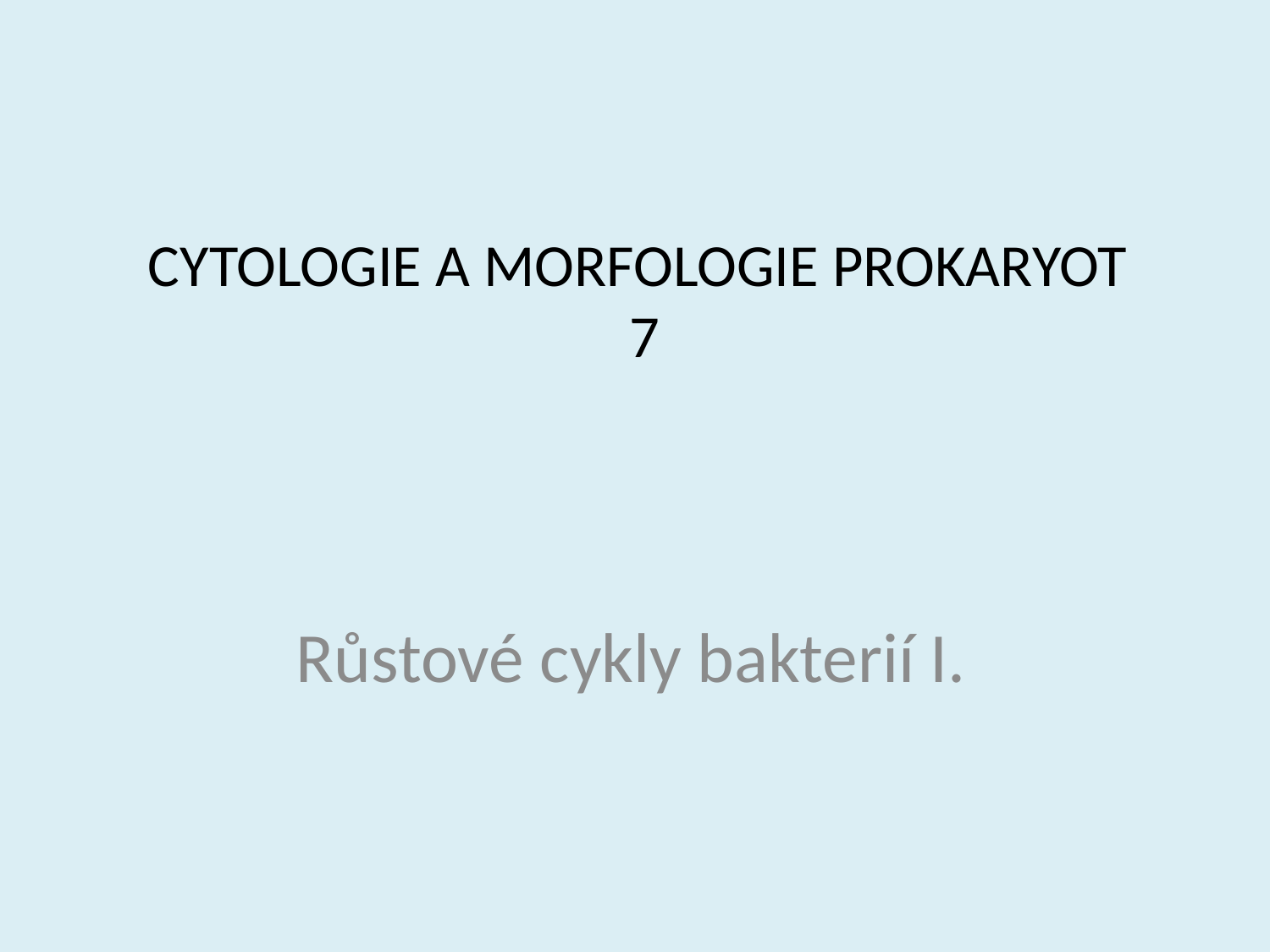

# CYTOLOGIE A MORFOLOGIE PROKARYOT 7
Růstové cykly bakterií I.